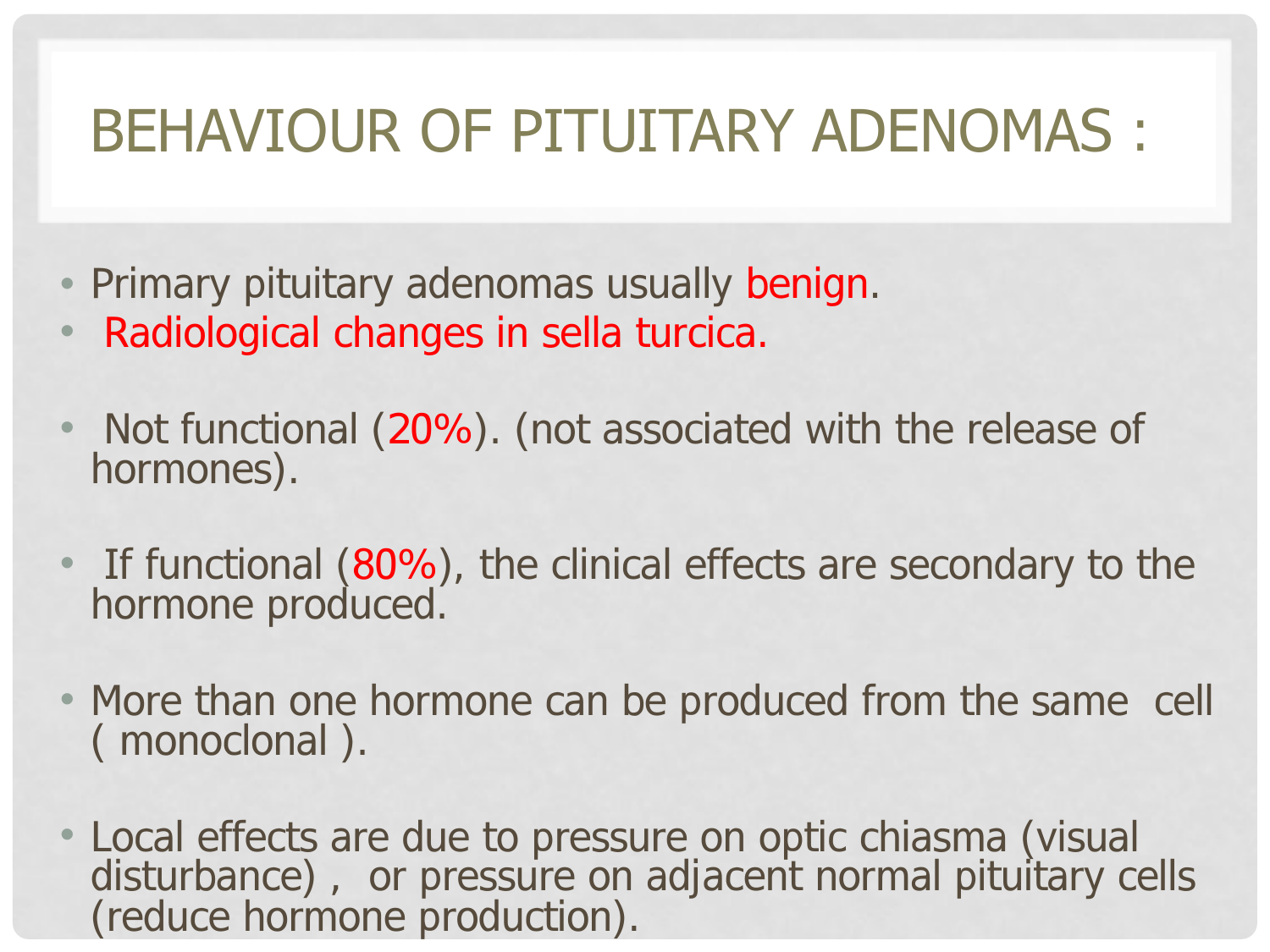

# Behaviour of pituitary adenomas :

Primary pituitary adenomas usually benign.
 Radiological changes in sella turcica.

 Not functional (20%). (not associated with the release of hormones).

 If functional (80%), the clinical effects are secondary to the hormone produced.

More than one hormone can be produced from the same  cell ( monoclonal ).

Local effects are due to pressure on optic chiasma (visual disturbance) ,  or pressure on adjacent normal pituitary cells (reduce hormone production).